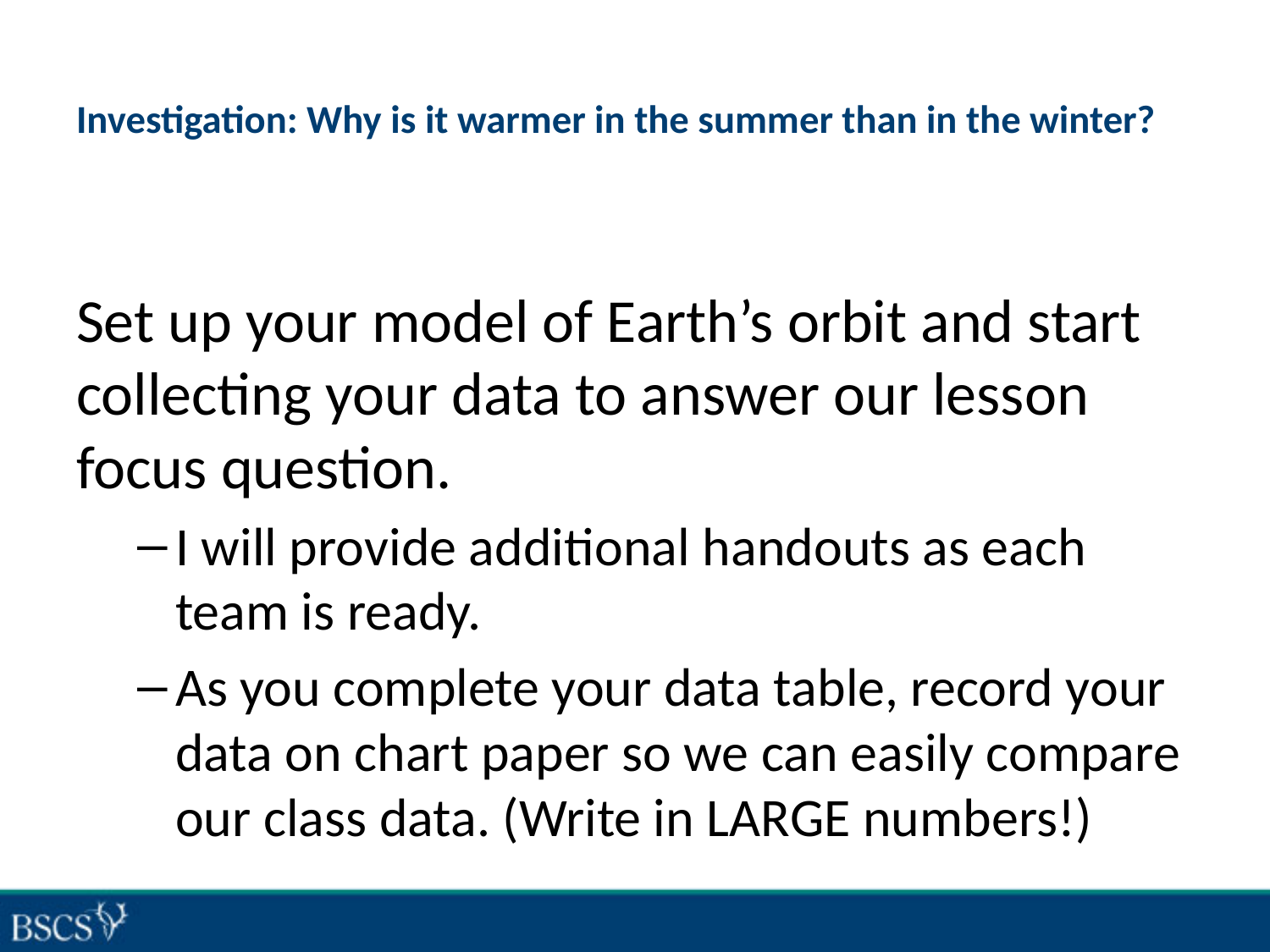

# Investigation: Why is it warmer in the summer than in the winter?
Set up your model of Earth’s orbit and start collecting your data to answer our lesson focus question.
I will provide additional handouts as each team is ready.
As you complete your data table, record your data on chart paper so we can easily compare our class data. (Write in LARGE numbers!)